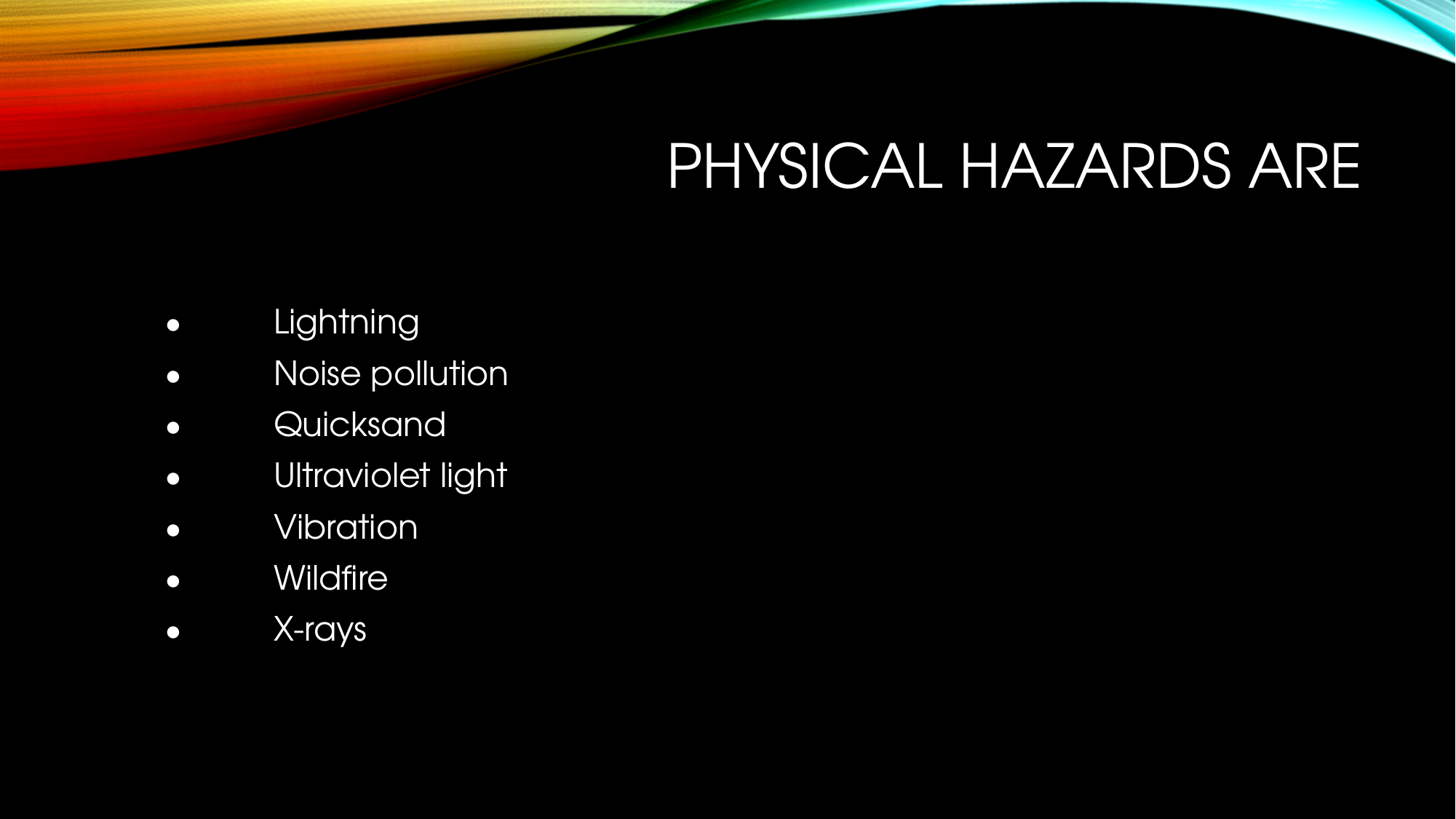

# Physical hazards are
•	Lightning
•	Noise pollution
•	Quicksand
•	Ultraviolet light
•	Vibration
•	Wildfire
•	X-rays